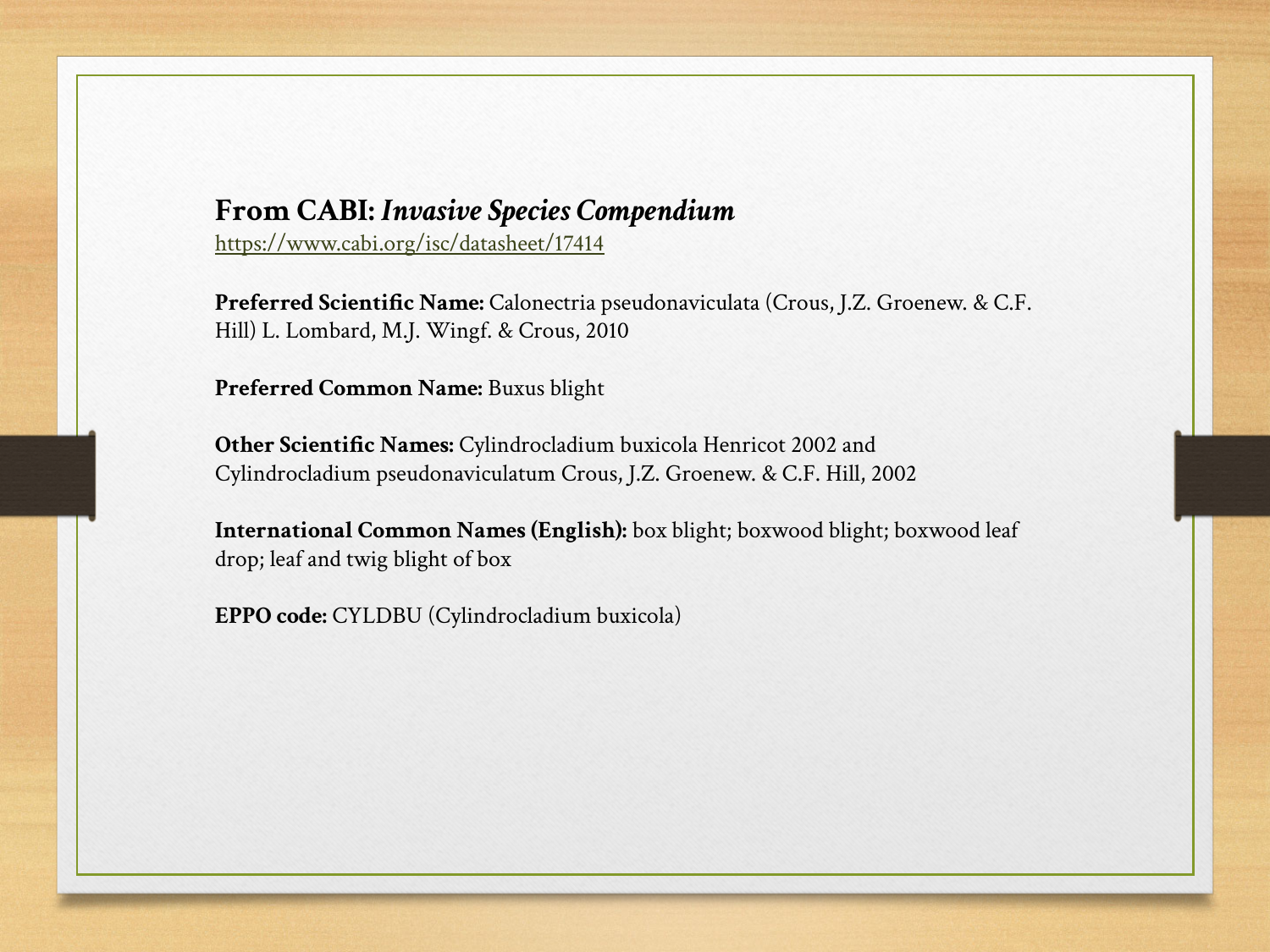

From CABI: Invasive Species Compendium
https://www.cabi.org/isc/datasheet/17414

Preferred Scientific Name: Calonectria pseudonaviculata (Crous, J.Z. Groenew. & C.F. Hill) L. Lombard, M.J. Wingf. & Crous, 2010

Preferred Common Name: Buxus blight

Other Scientific Names: Cylindrocladium buxicola Henricot 2002 and
Cylindrocladium pseudonaviculatum Crous, J.Z. Groenew. & C.F. Hill, 2002

International Common Names (English): box blight; boxwood blight; boxwood leaf drop; leaf and twig blight of box

EPPO code: CYLDBU (Cylindrocladium buxicola)